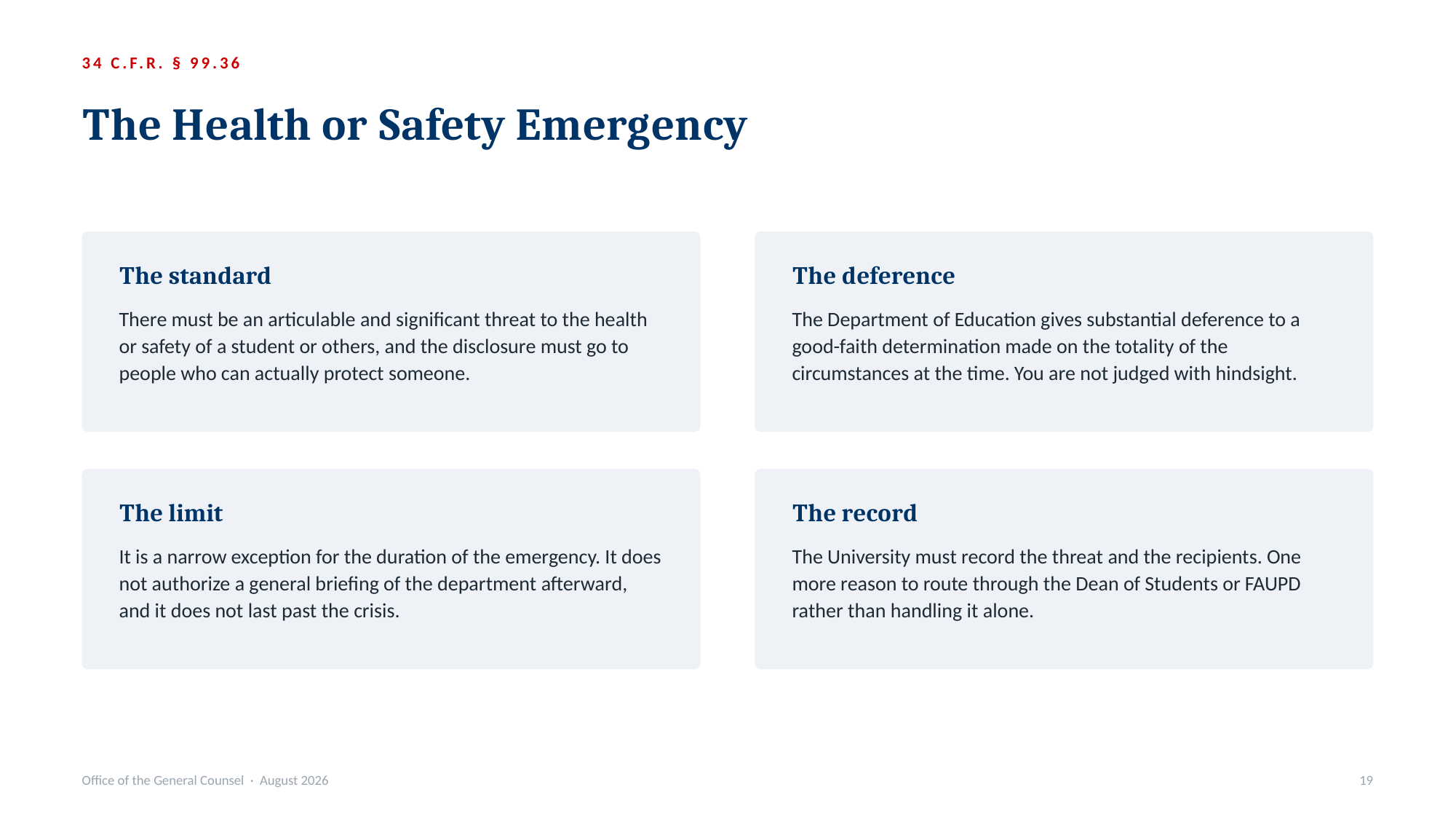

34 C.F.R. § 99.36
The Health or Safety Emergency

The standard
The deference
There must be an articulable and significant threat to the health or safety of a student or others, and the disclosure must go to people who can actually protect someone.
The Department of Education gives substantial deference to a good-faith determination made on the totality of the circumstances at the time. You are not judged with hindsight.

The limit
The record
It is a narrow exception for the duration of the emergency. It does not authorize a general briefing of the department afterward, and it does not last past the crisis.
The University must record the threat and the recipients. One more reason to route through the Dean of Students or FAUPD rather than handling it alone.
Office of the General Counsel  ·  August 2026
19